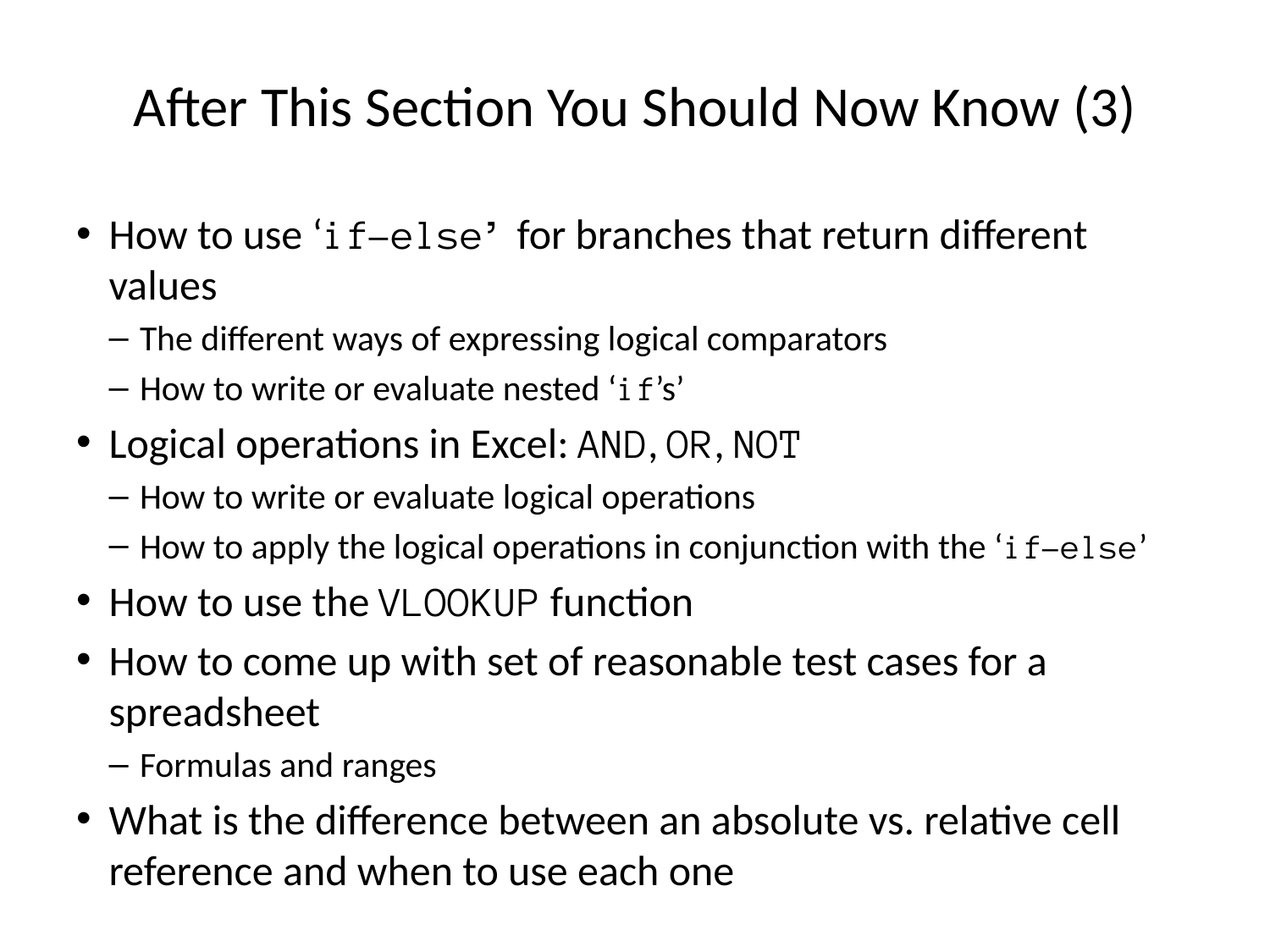

# After This Section You Should Now Know (3)
How to use ‘if-else’ for branches that return different values
The different ways of expressing logical comparators
How to write or evaluate nested ‘if’s’
Logical operations in Excel: AND, OR, NOT
How to write or evaluate logical operations
How to apply the logical operations in conjunction with the ‘if-else’
How to use the VLOOKUP function
How to come up with set of reasonable test cases for a spreadsheet
Formulas and ranges
What is the difference between an absolute vs. relative cell reference and when to use each one